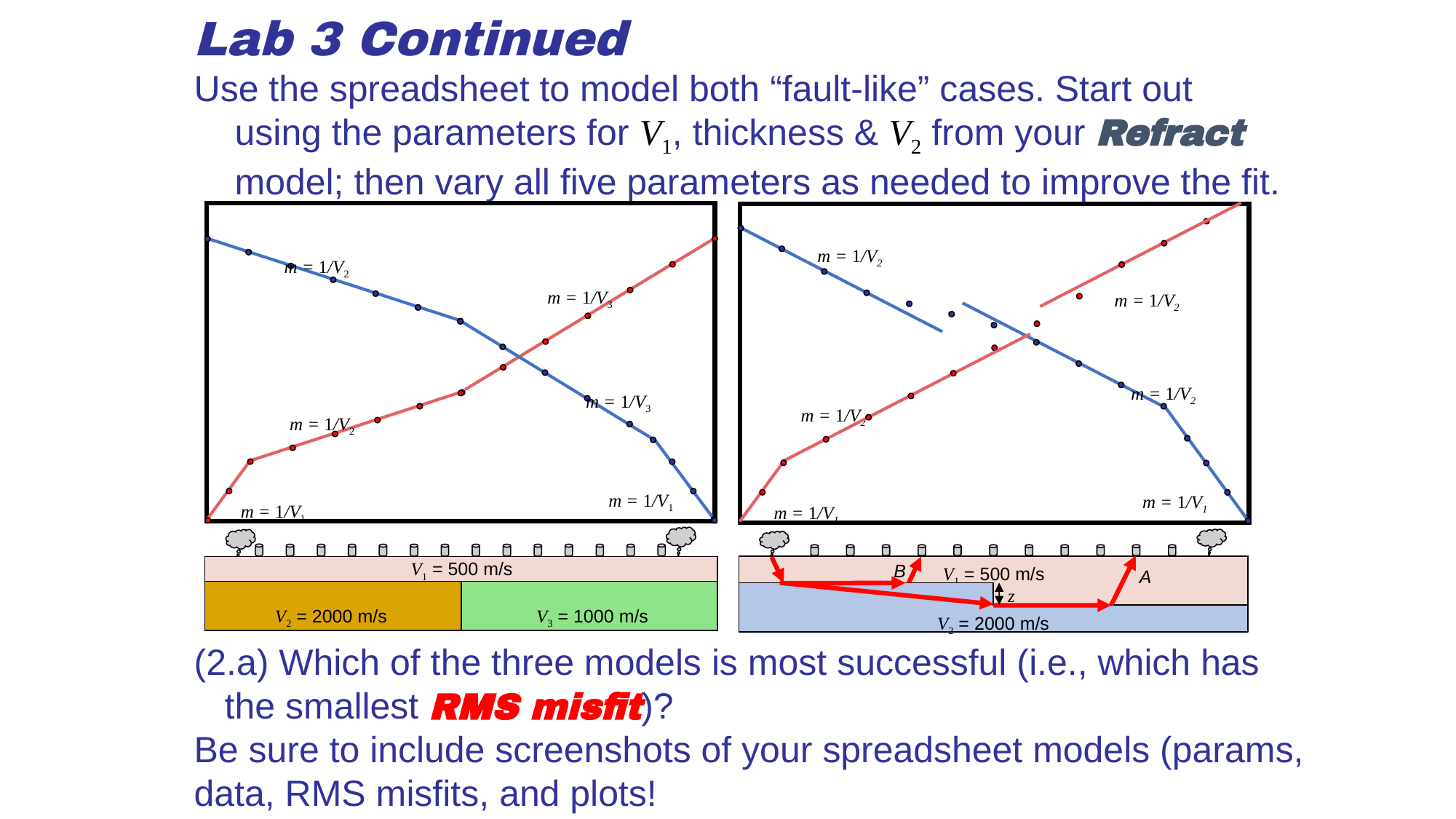

Lab 3 Continued
Use the spreadsheet to model both “fault-like” cases. Start out
    using the parameters for V1, thickness & V2 from your Refract
    model; then vary all five parameters as needed to improve the fit.

(2.a) Which of the three models is most successful (i.e., which has
   the smallest RMS misfit)?
Be sure to include screenshots of your spreadsheet models (params,
data, RMS misfits, and plots!

m = 1/V2

m = 1/V3

m = 1/V3

m = 1/V2

m = 1/V1

m = 1/V1

m = 1/V2

m = 1/V2

m = 1/V2

m = 1/V2

m = 1/V1

m = 1/V1

V1 = 500 m/s

V2 = 2000 m/s
V3 = 1000 m/s

B

V1 = 500 m/s
A
z

V2 = 2000 m/s